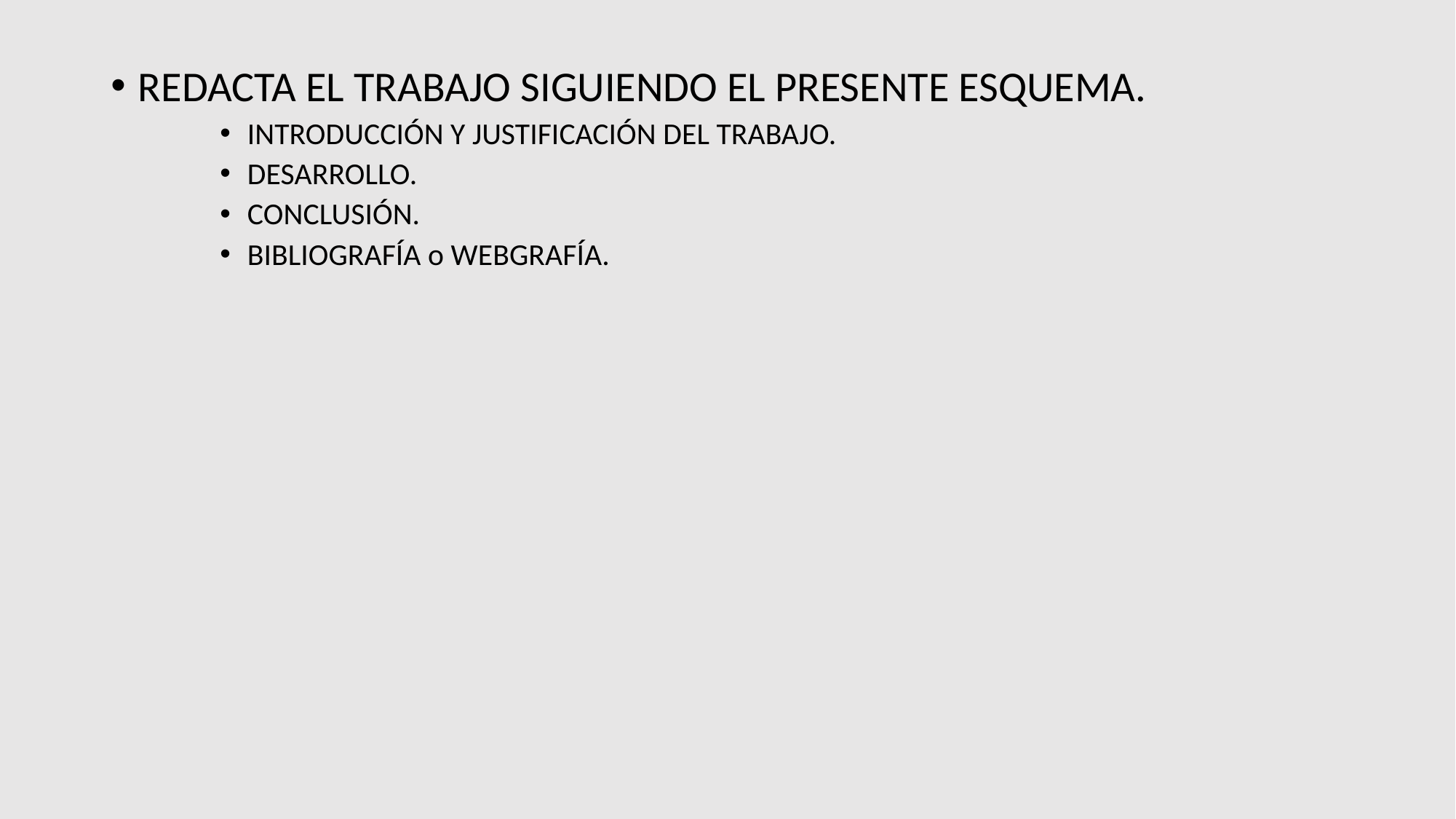

REDACTA EL TRABAJO SIGUIENDO EL PRESENTE ESQUEMA.
INTRODUCCIÓN Y JUSTIFICACIÓN DEL TRABAJO.
DESARROLLO.
CONCLUSIÓN.
BIBLIOGRAFÍA o WEBGRAFÍA.